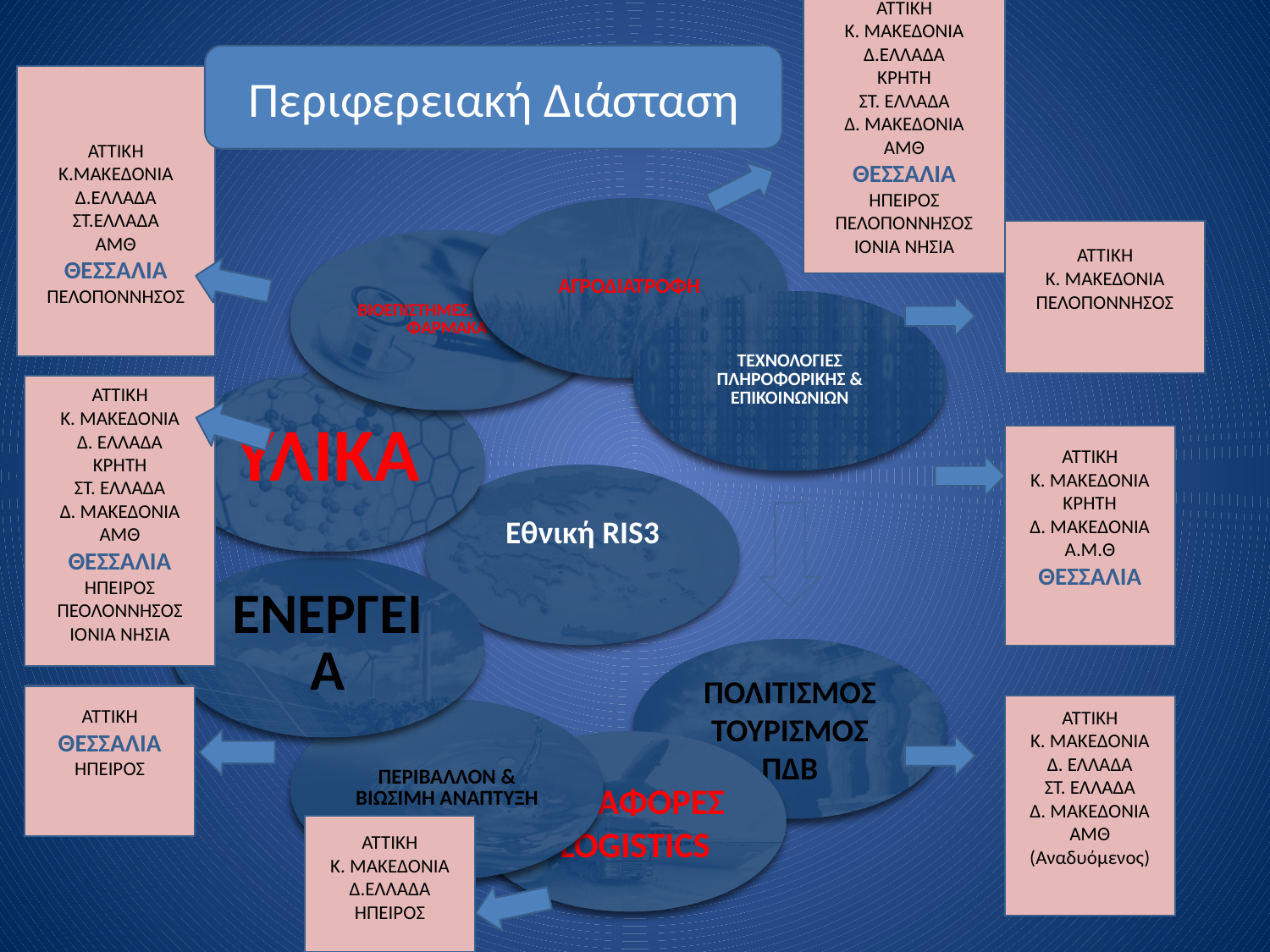

ΑΤΤΙΚΗ
Κ. ΜΑΚΕΔΟΝΙΑ
Δ.ΕΛΛΑΔΑ
ΚΡΗΤΗ
ΣΤ. ΕΛΛΑΔΑ
Δ. ΜΑΚΕΔΟΝΙΑ
ΑΜΘ
ΘΕΣΣΑΛΙΑ
ΗΠΕΙΡΟΣ
ΠΕΛΟΠΟΝΝΗΣΟΣ
ΙΟΝΙΑ ΝΗΣΙΑ

Περιφερειακή Διάσταση

ΑΤΤΙΚΗ
Κ.ΜΑΚΕΔΟΝΙΑ
Δ.ΕΛΛΑΔΑ
ΣΤ.ΕΛΛΑΔΑ
ΑΜΘ
ΘΕΣΣΑΛΙΑ
ΠΕΛΟΠΟΝΝΗΣΟΣ

ΠΟΛΙΤΙΣΜΟΣ
ΤΟΥΡΙΣΜΟΣ
ΠΔΒ
ΠΕΡΙΒΑΛΛΟΝ & ΒΙΩΣΙΜΗ ΑΝΑΠΤΥΞΗ
ΕΝΕΡΓΕΙΑ
ΤΕΧΝΟΛΟΓΙΕΣ
ΠΛΗΡΟΦΟΡΙΚΗΣ &
ΕΠΙΚΟΙΝΩΝΙΩΝ
ΑΓΡΟΔΙΑΤΡΟΦΗ
ΒΙΟΕΠΙΣΤΗΜΕΣ, ΘΓΕΙΑ & ΦΑΡΜΑΚΑ
ΥΛΙΚΑ
ΜΕΤΑΦΟΡΕΣ-LOGISTICS
ΑΤΤΙΚΗ
Κ. ΜΑΚΕΔΟΝΙΑ
ΠΕΛΟΠΟΝΝΗΣΟΣ

ΑΤΤΙΚΗ
Κ. ΜΑΚΕΔΟΝΙΑ
Δ. ΕΛΛΑΔΑ
ΚΡΗΤΗ
ΣΤ. ΕΛΛΑΔΑ
Δ. ΜΑΚΕΔΟΝΙΑ
ΑΜΘ
ΘΕΣΣΑΛΙΑ
ΗΠΕΙΡΟΣ
ΠΕΟΛΟΝΝΗΣΟΣ
ΙΟΝΙΑ ΝΗΣΙΑ

ΑΤΤΙΚΗ
Κ. ΜΑΚΕΔΟΝΙΑ
ΚΡΗΤΗ
Δ. ΜΑΚΕΔΟΝΙΑ
Α.Μ.Θ
ΘΕΣΣΑΛΙΑ

Εθνική RIS3
ΑΤΤΙΚΗ
ΘΕΣΣΑΛΙΑ
ΗΠΕΙΡΟΣ

ΑΤΤΙΚΗ
Κ. ΜΑΚΕΔΟΝΙΑ
Δ. ΕΛΛΑΔΑ
ΣΤ. ΕΛΛΑΔΑ
Δ. ΜΑΚΕΔΟΝΙΑ
ΑΜΘ (Αναδυόμενος)

ΑΤΤΙΚΗ
Κ. ΜΑΚΕΔΟΝΙΑ
Δ.ΕΛΛΑΔΑ
ΗΠΕΙΡΟΣ